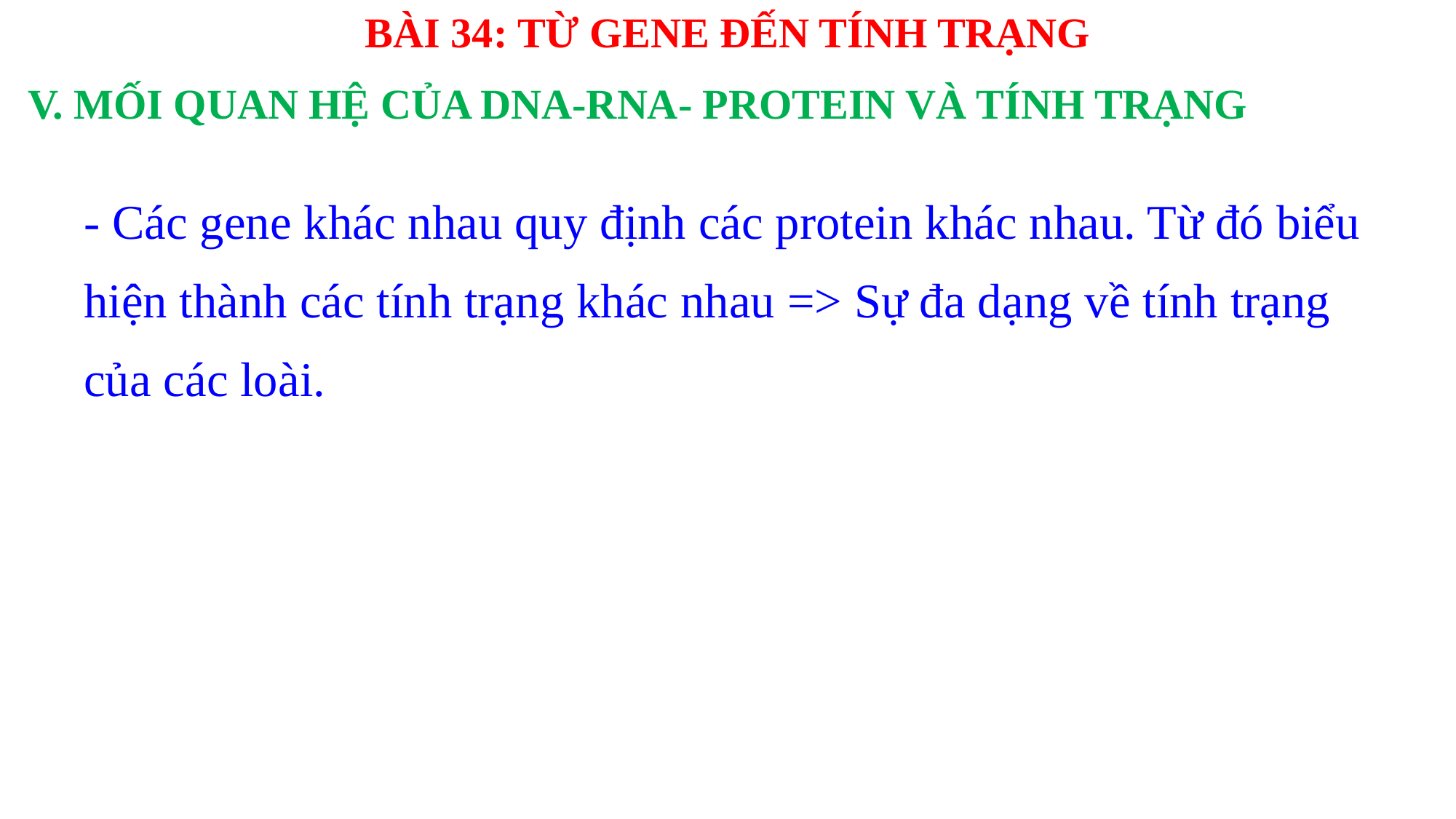

BÀI 34: TỪ GENE ĐẾN TÍNH TRẠNG

V. MỐI QUAN HỆ CỦA DNA-RNA- PROTEIN VÀ TÍNH TRẠNG

- Các gene khác nhau quy định các protein khác nhau. Từ đó biểu hiện thành các tính trạng khác nhau => Sự đa dạng về tính trạng của các loài.